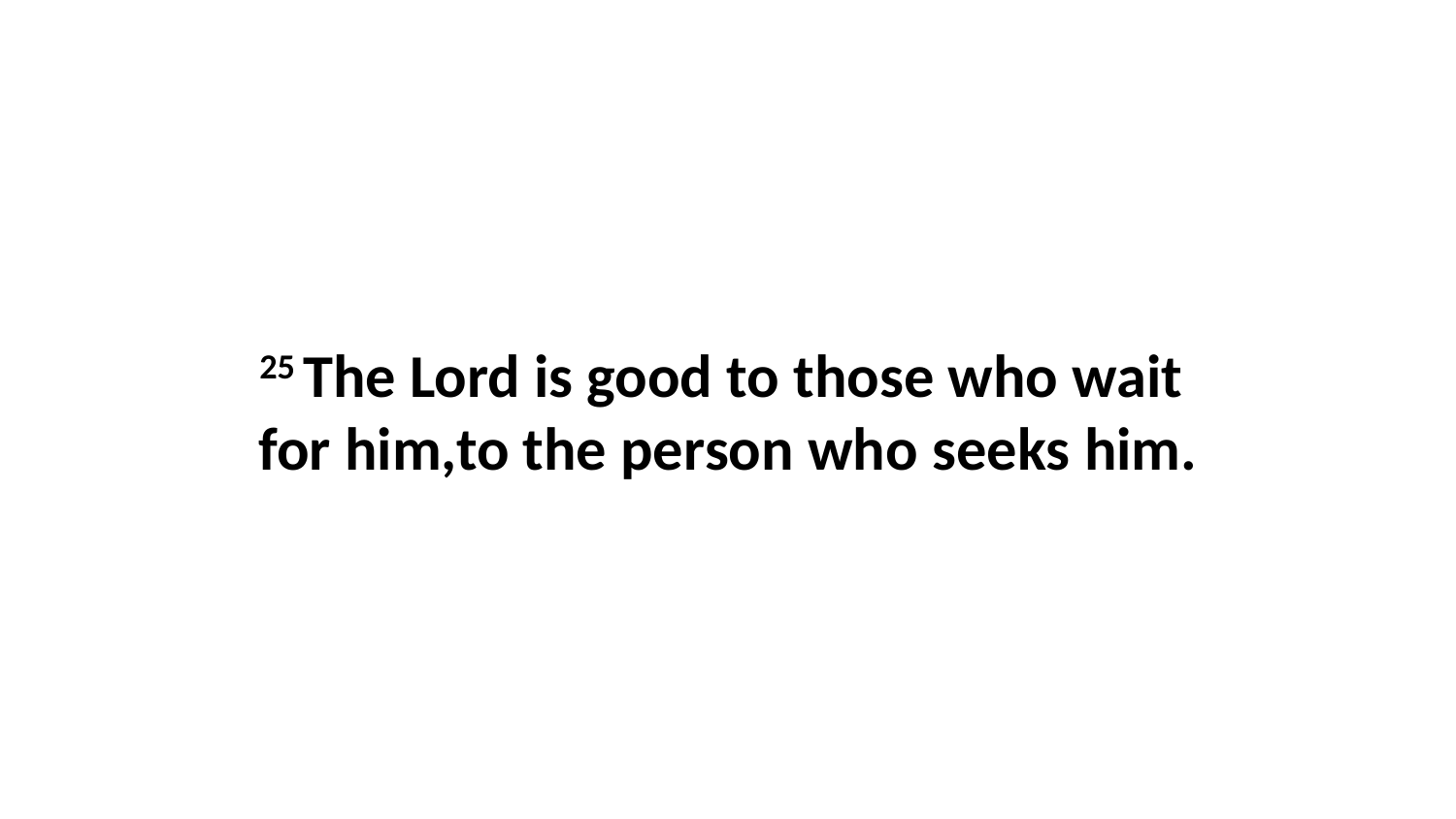

25 The Lord is good to those who wait  for him,to the person who seeks him.